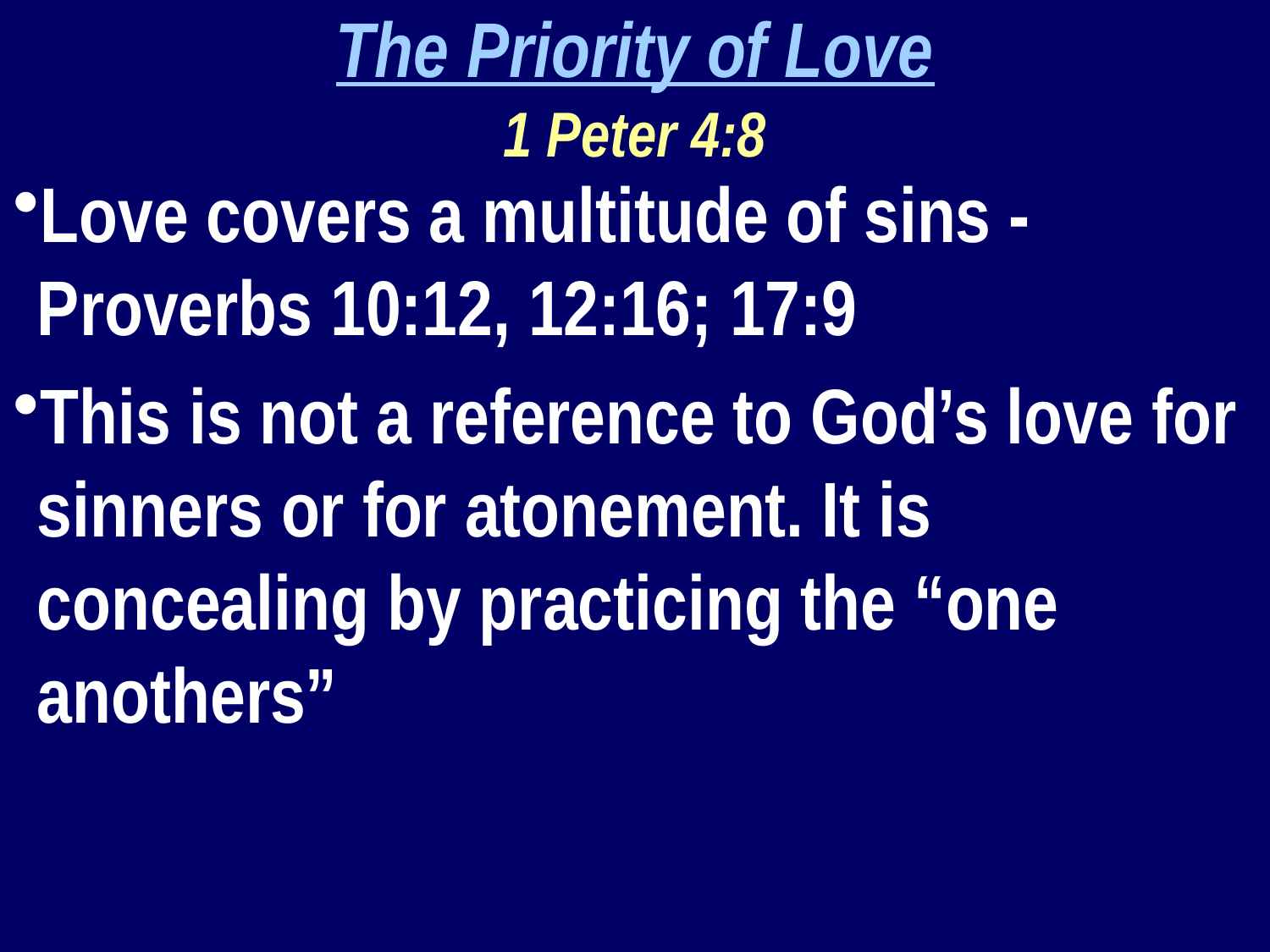

The Priority of Love
1 Peter 4:8
Love covers a multitude of sins - Proverbs 10:12, 12:16; 17:9
This is not a reference to God’s love for sinners or for atonement. It is concealing by practicing the “one anothers”